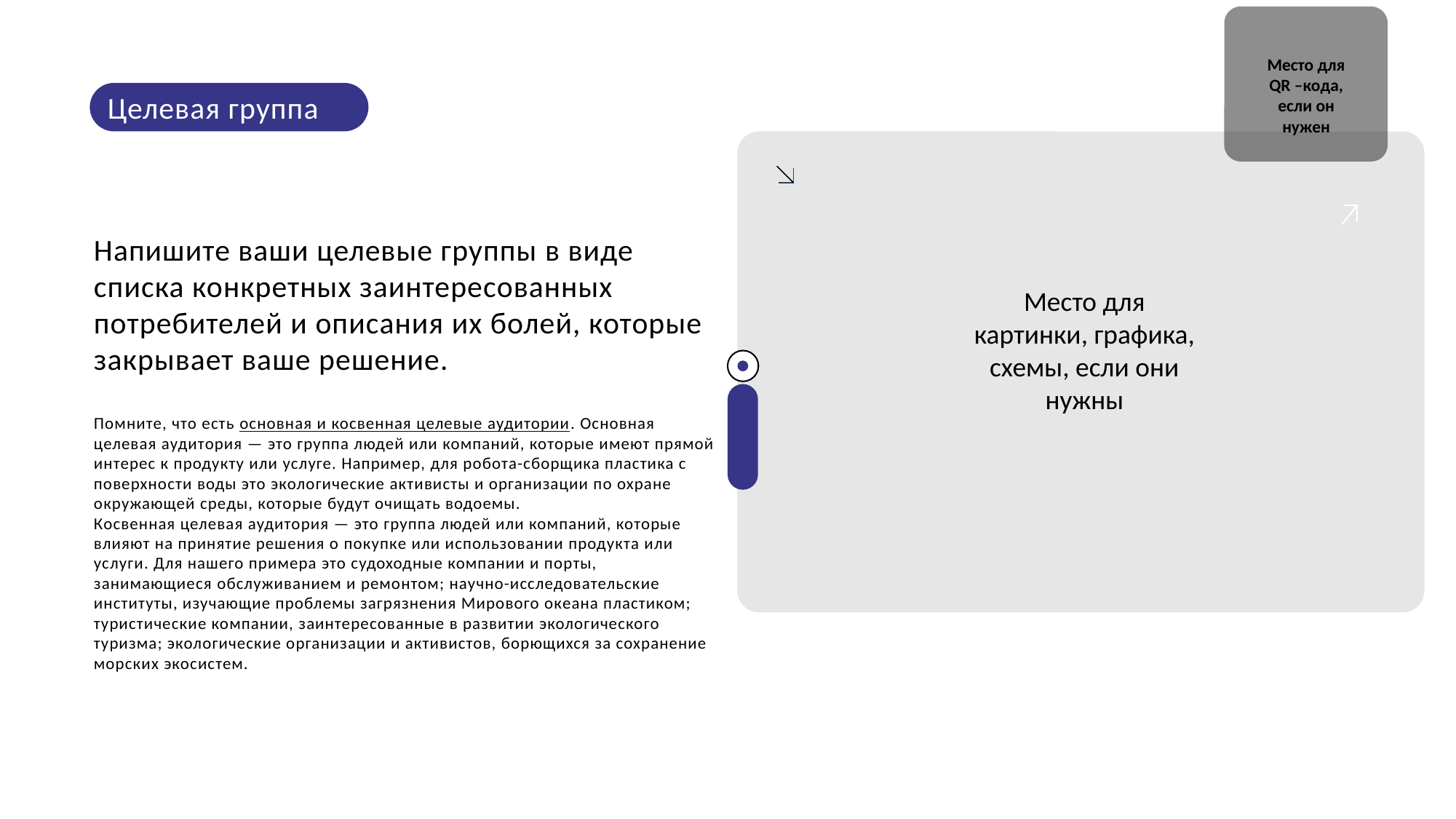

Место для QR –кода, если он нужен

Целевая группа

Напишите ваши целевые группы в виде списка конкретных заинтересованных
потребителей и описания их болей, которые закрывает ваше решение.

Помните, что есть основная и косвенная целевые аудитории. Основная целевая аудитория — это группа людей или компаний, которые имеют прямой интерес к продукту или услуге. Например, для робота-сборщика пластика с поверхности воды это экологические активисты и организации по охране окружающей среды, которые будут очищать водоемы.
Косвенная целевая аудитория — это группа людей или компаний, которые влияют на принятие решения о покупке или использовании продукта или услуги. Для нашего примера это судоходные компании и порты, занимающиеся обслуживанием и ремонтом; научно-исследовательские институты, изучающие проблемы загрязнения Мирового океана пластиком; туристические компании, заинтересованные в развитии экологического туризма; экологические организации и активистов, борющихся за сохранение морских экосистем.
Место для картинки, графика, схемы, если они нужны